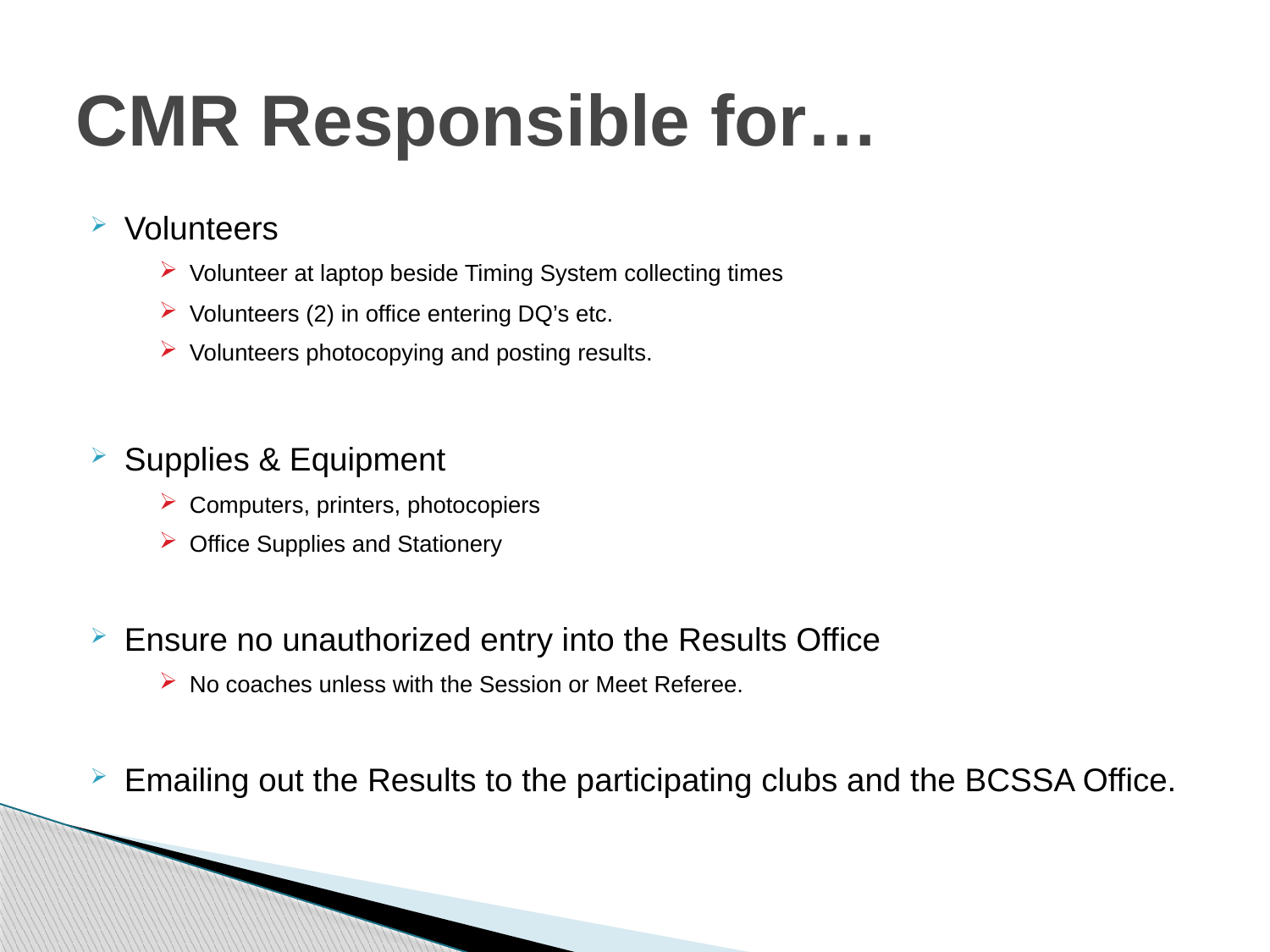

# CMR Responsible for…
Volunteers
Volunteer at laptop beside Timing System collecting times
Volunteers (2) in office entering DQ’s etc.
Volunteers photocopying and posting results.

Supplies & Equipment
Computers, printers, photocopiers
Office Supplies and Stationery

Ensure no unauthorized entry into the Results Office
No coaches unless with the Session or Meet Referee.

Emailing out the Results to the participating clubs and the BCSSA Office.